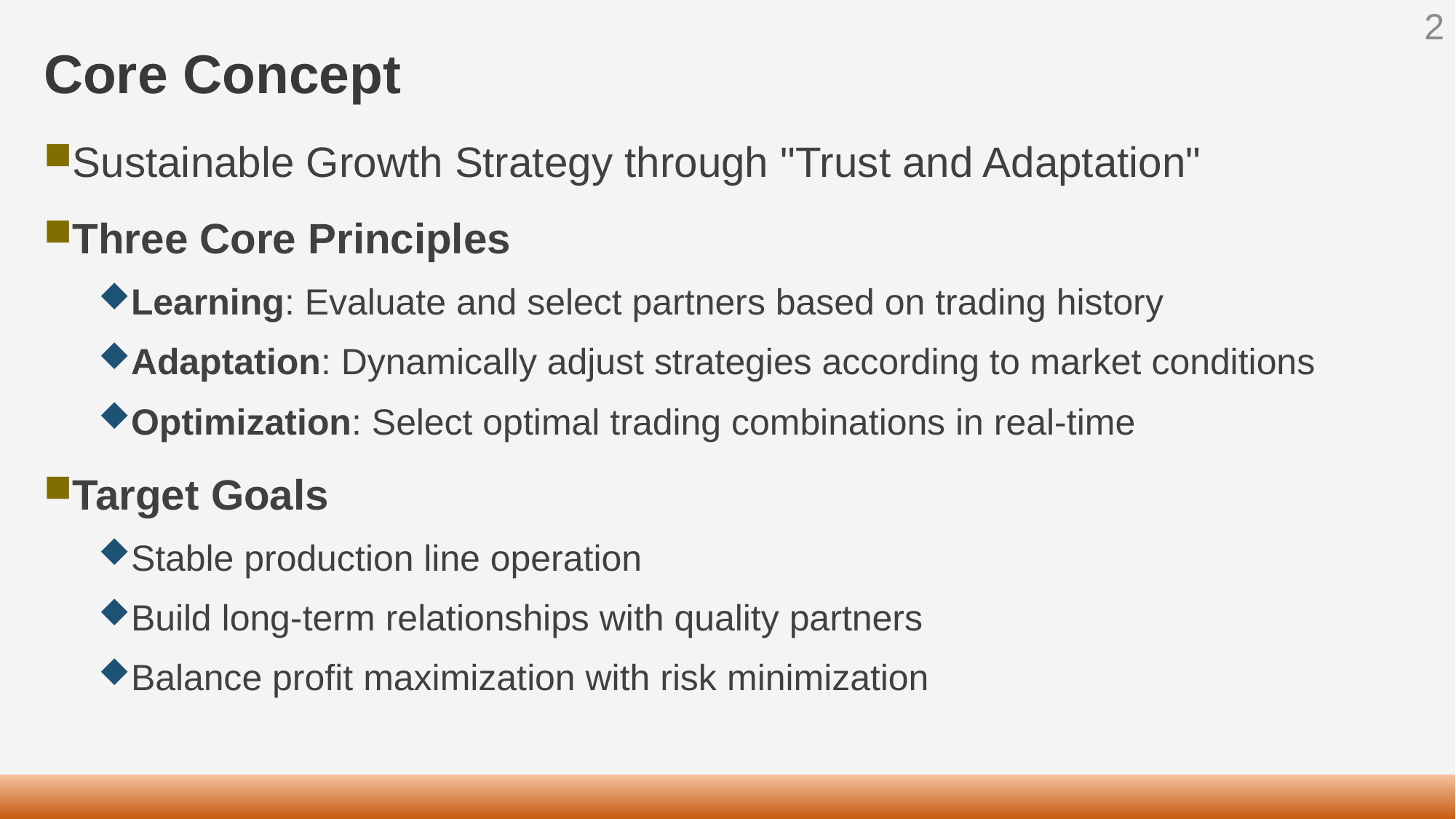

2
# Core Concept
Sustainable Growth Strategy through "Trust and Adaptation"
Three Core Principles
Learning: Evaluate and select partners based on trading history
Adaptation: Dynamically adjust strategies according to market conditions
Optimization: Select optimal trading combinations in real-time
Target Goals
Stable production line operation
Build long-term relationships with quality partners
Balance profit maximization with risk minimization